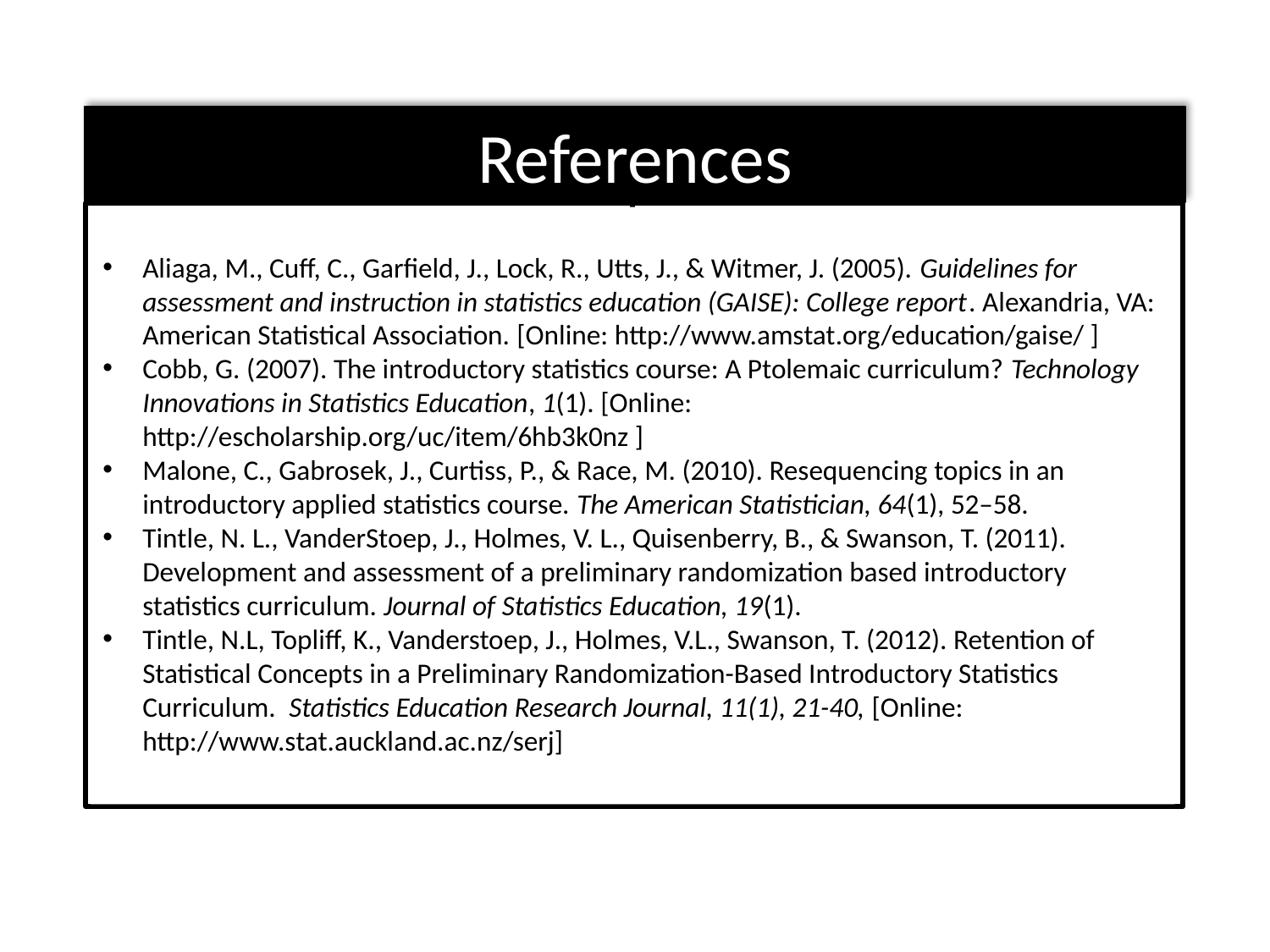

References

Aliaga, M., Cuff, C., Garfield, J., Lock, R., Utts, J., & Witmer, J. (2005). Guidelines for assessment and instruction in statistics education (GAISE): College report. Alexandria, VA: American Statistical Association. [Online: http://www.amstat.org/education/gaise/ ]
Cobb, G. (2007). The introductory statistics course: A Ptolemaic curriculum? Technology Innovations in Statistics Education, 1(1). [Online: http://escholarship.org/uc/item/6hb3k0nz ]
Malone, C., Gabrosek, J., Curtiss, P., & Race, M. (2010). Resequencing topics in an introductory applied statistics course. The American Statistician, 64(1), 52–58.
Tintle, N. L., VanderStoep, J., Holmes, V. L., Quisenberry, B., & Swanson, T. (2011). Development and assessment of a preliminary randomization based introductory statistics curriculum. Journal of Statistics Education, 19(1).
Tintle, N.L, Topliff, K., Vanderstoep, J., Holmes, V.L., Swanson, T. (2012). Retention of Statistical Concepts in a Preliminary Randomization-Based Introductory Statistics Curriculum.  Statistics Education Research Journal, 11(1), 21-40, [Online: http://www.stat.auckland.ac.nz/serj]